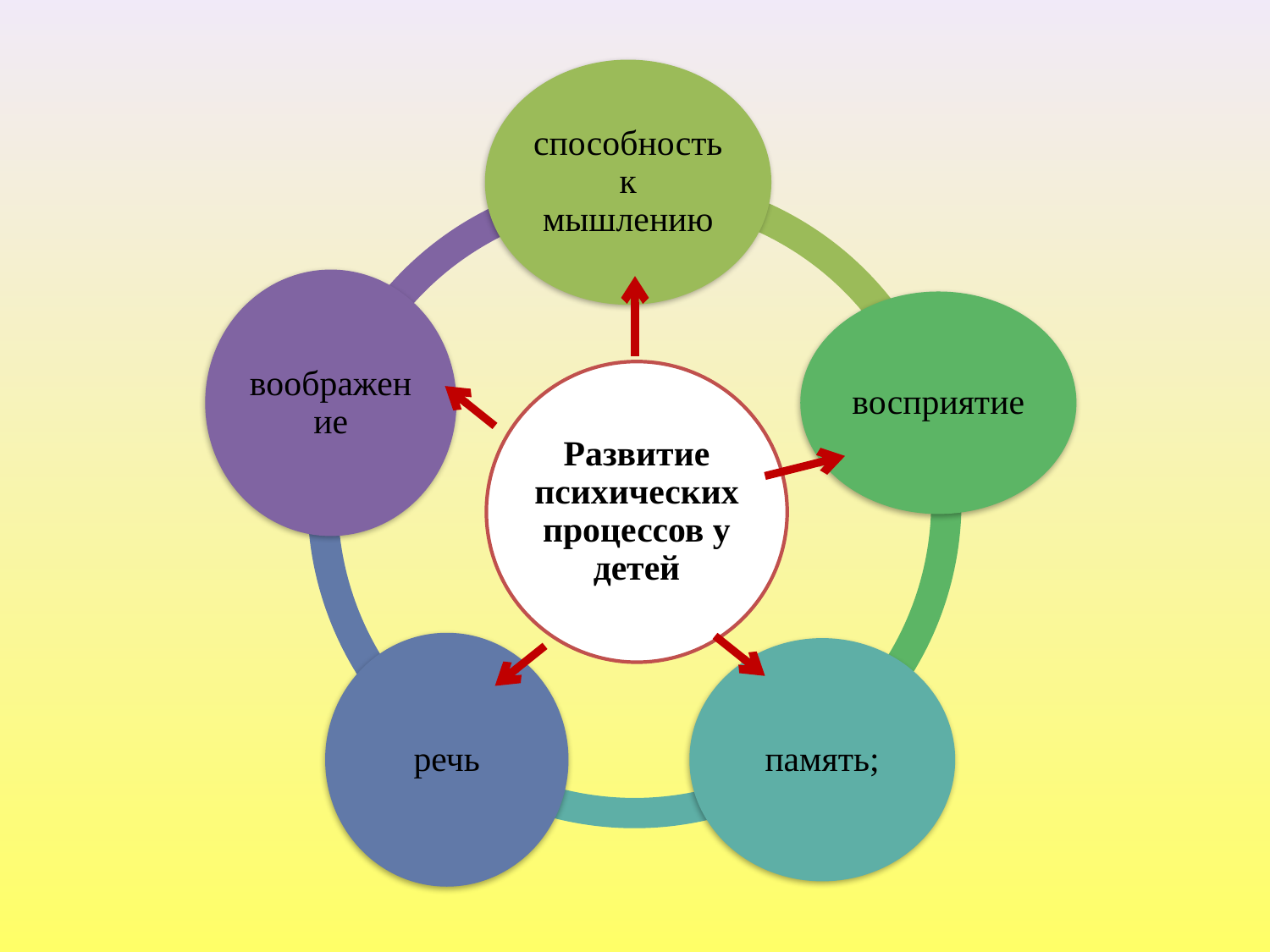

Развитие психических процессов у детей
способность к мышлению
восприятие
память;
речь
воображение